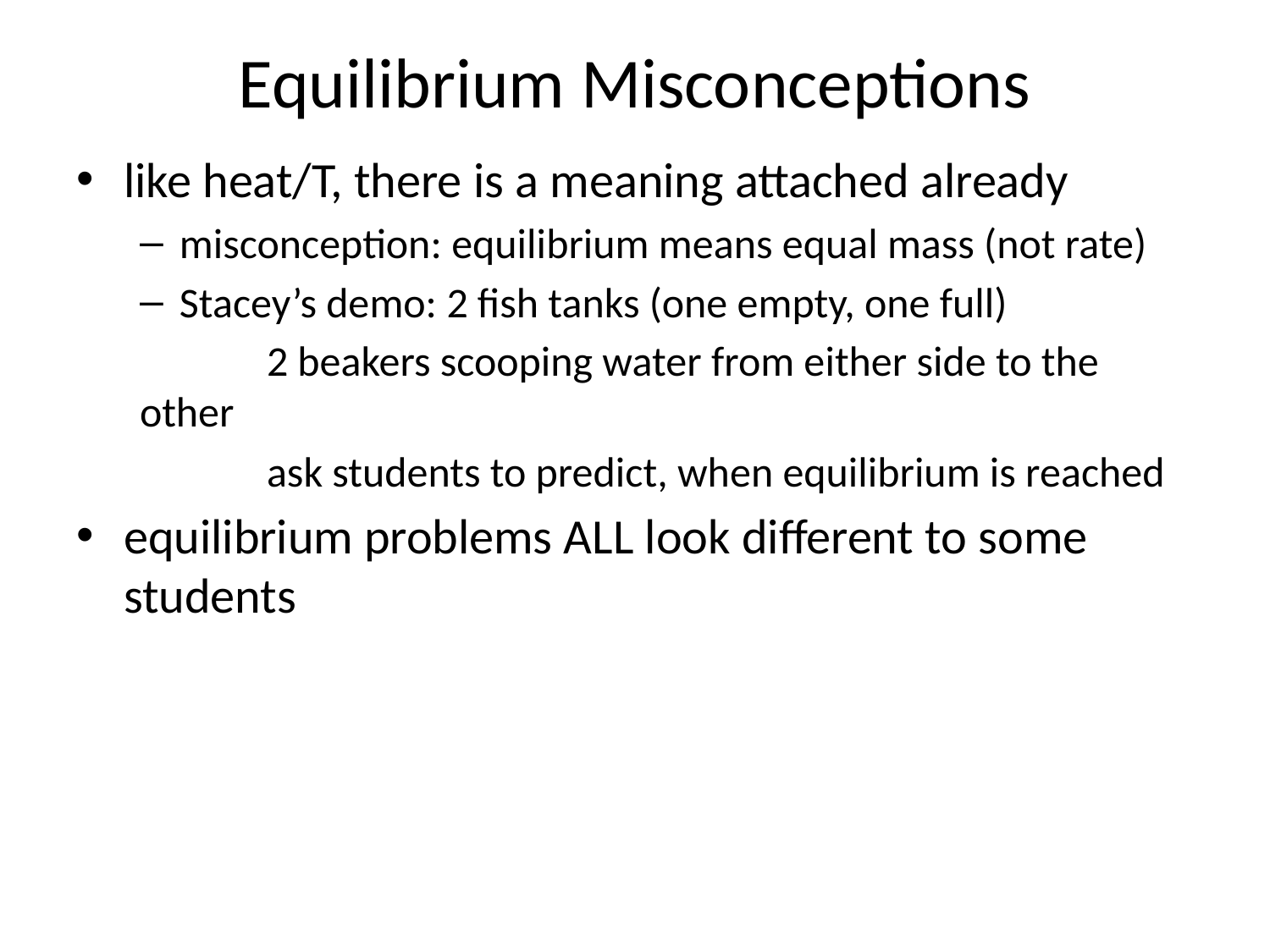

# Equilibrium Misconceptions
like heat/T, there is a meaning attached already
misconception: equilibrium means equal mass (not rate)
Stacey’s demo: 2 fish tanks (one empty, one full)
	2 beakers scooping water from either side to the other
	ask students to predict, when equilibrium is reached
equilibrium problems ALL look different to some students